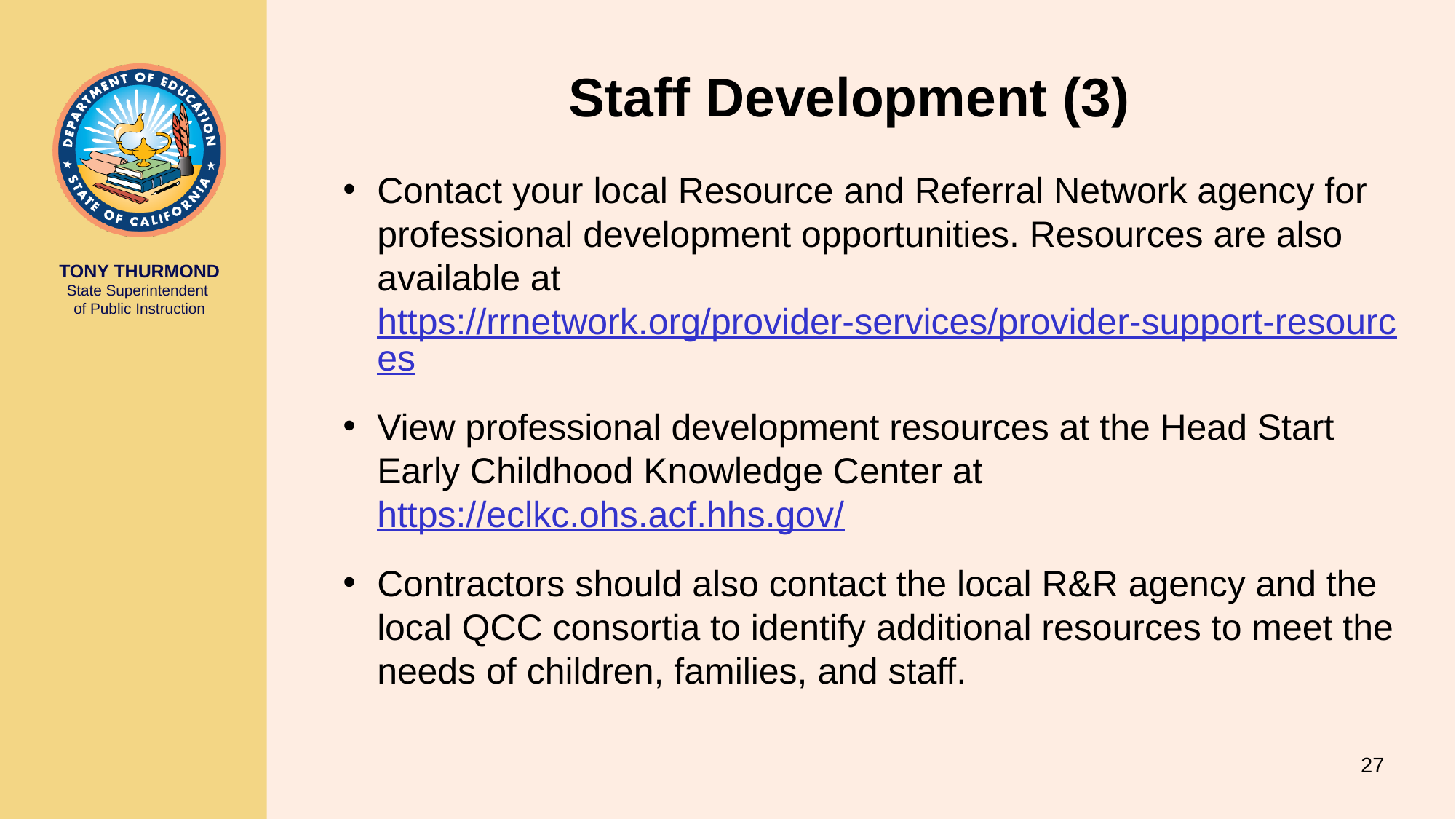

# Staff Development (3)
Contact your local Resource and Referral Network agency for professional development opportunities. Resources are also available at https://rrnetwork.org/provider-services/provider-support-resources
View professional development resources at the Head Start Early Childhood Knowledge Center at https://eclkc.ohs.acf.hhs.gov/
Contractors should also contact the local R&R agency and the local QCC consortia to identify additional resources to meet the needs of children, families, and staff.

27